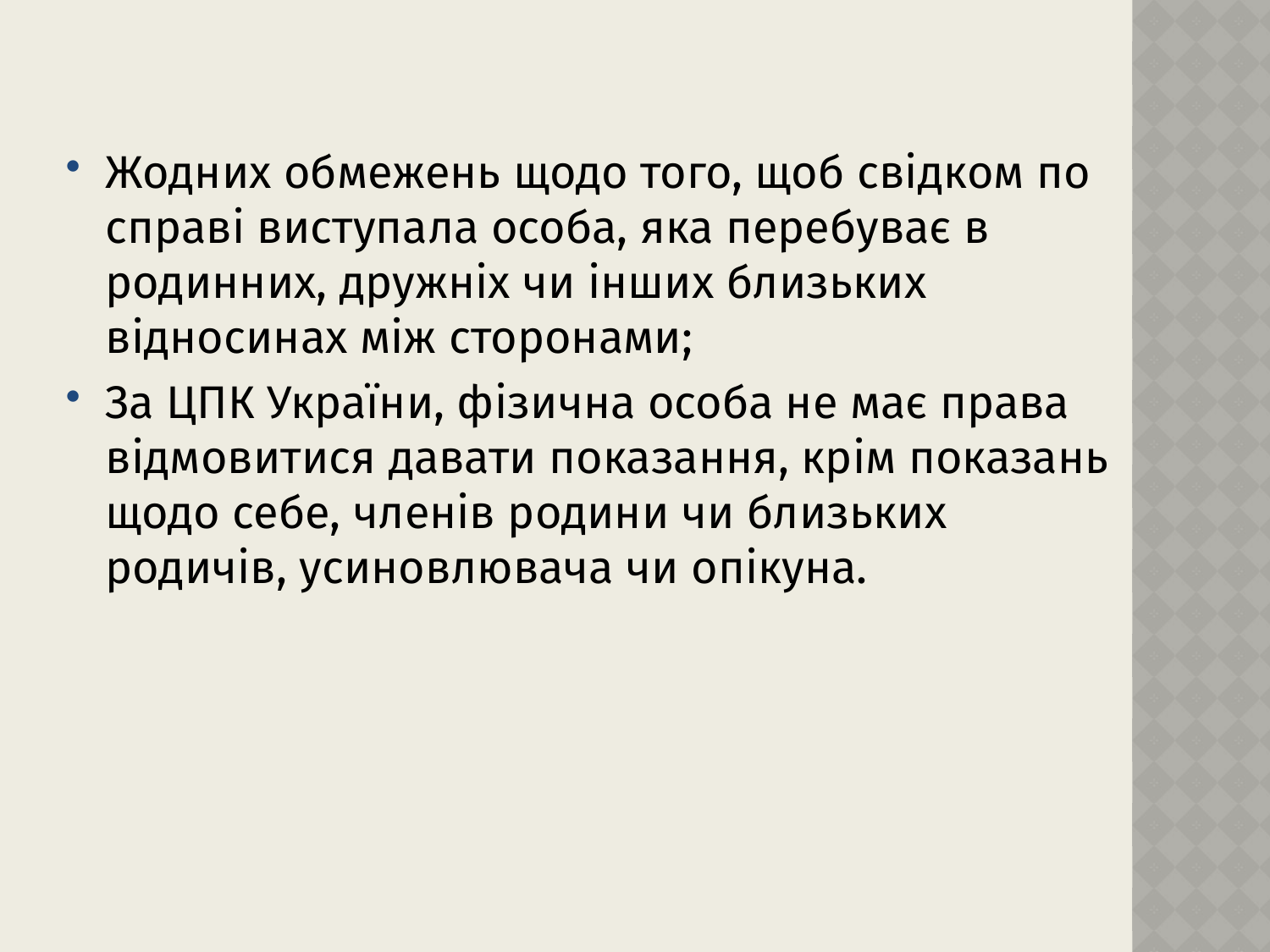

Жодних обмежень щодо того, щоб свідком по справі виступала особа, яка перебуває в родинних, дружніх чи інших близьких відносинах між сторонами;
За ЦПК України, фізична особа не має права відмовитися давати показання, крім показань щодо себе, членів родини чи близьких родичів, усиновлювача чи опікуна.